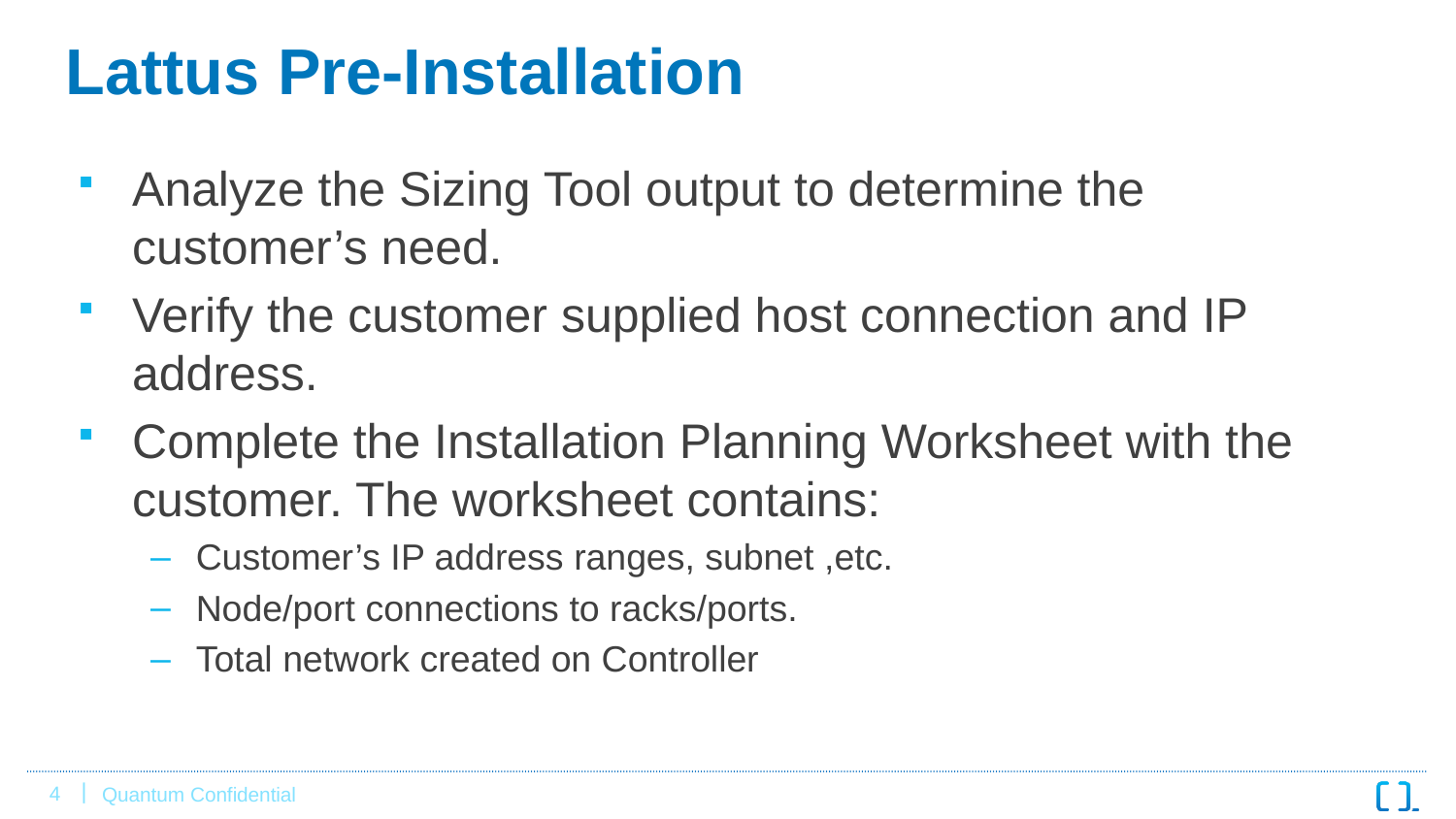

# Lattus Pre-Installation
Analyze the Sizing Tool output to determine the customer’s need.
Verify the customer supplied host connection and IP address.
Complete the Installation Planning Worksheet with the customer. The worksheet contains:
Customer’s IP address ranges, subnet ,etc.
Node/port connections to racks/ports.
Total network created on Controller